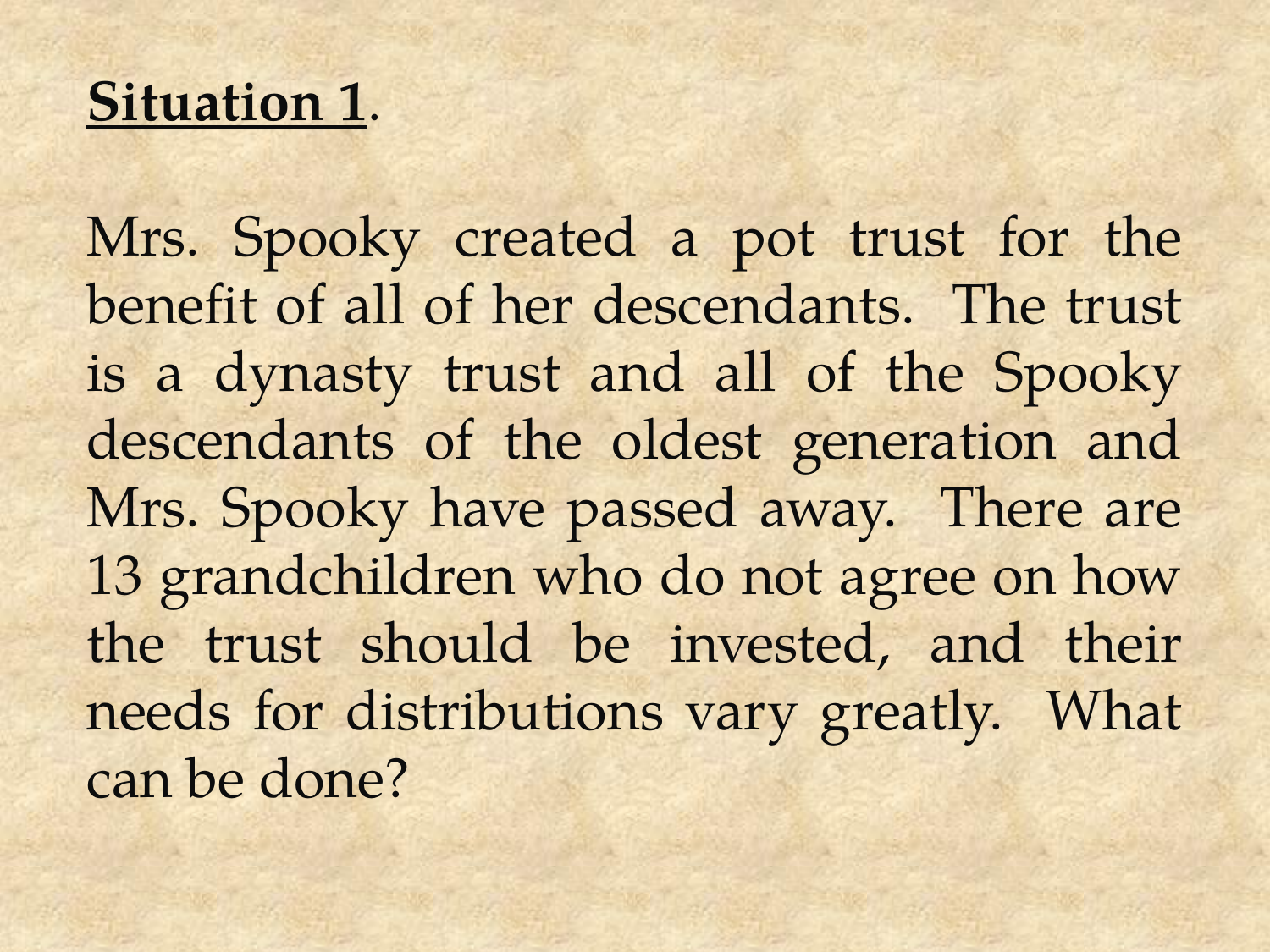

Situation 1.

Mrs. Spooky created a pot trust for the benefit of all of her descendants.  The trust is a dynasty trust and all of the Spooky descendants of the oldest generation and Mrs. Spooky have passed away.  There are 13 grandchildren who do not agree on how the trust should be invested, and their needs for distributions vary greatly.  What can be done?